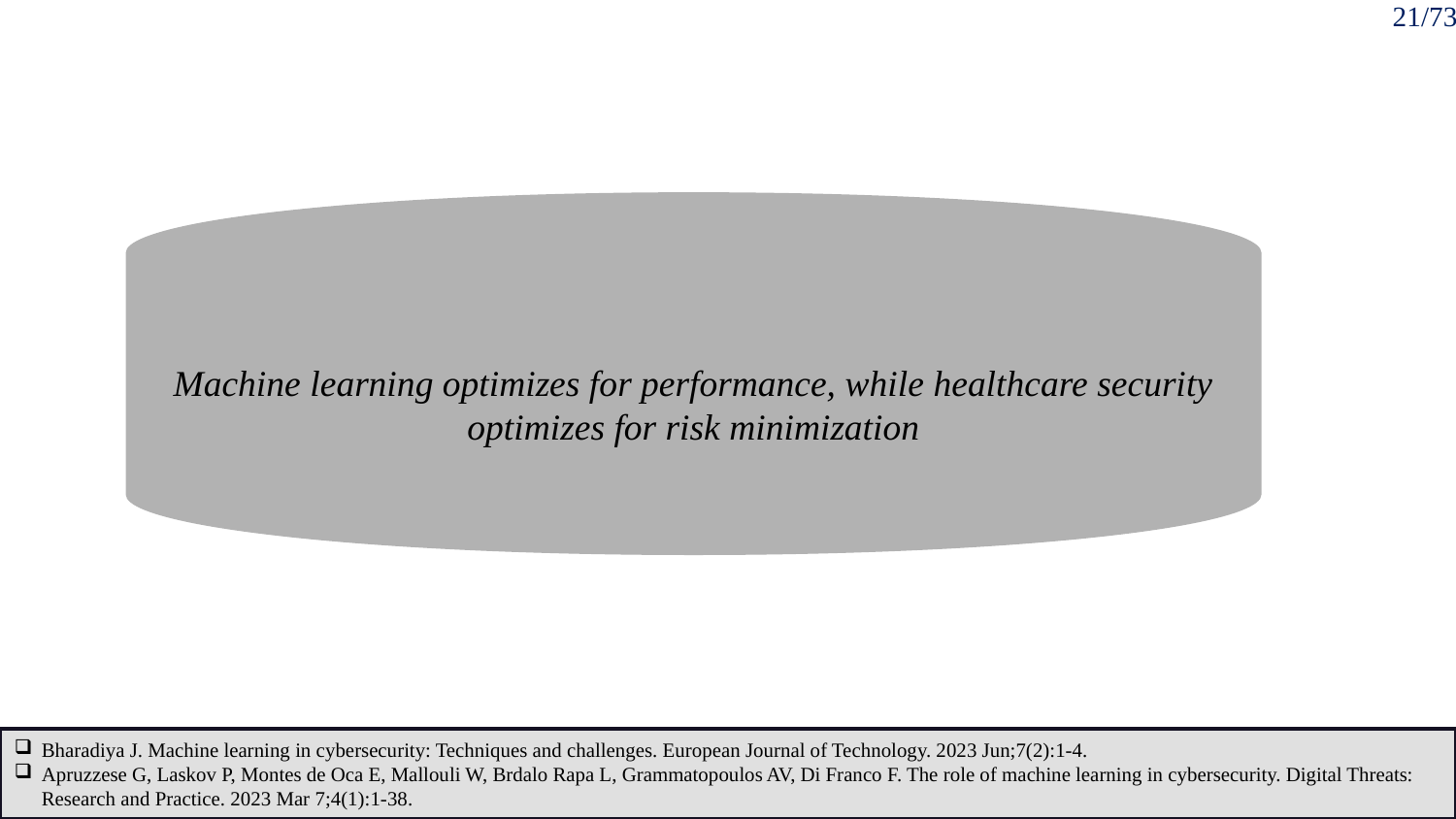

21/73
Machine learning optimizes for performance, while healthcare security optimizes for risk minimization
Bharadiya J. Machine learning in cybersecurity: Techniques and challenges. European Journal of Technology. 2023 Jun;7(2):1-4.
Apruzzese G, Laskov P, Montes de Oca E, Mallouli W, Brdalo Rapa L, Grammatopoulos AV, Di Franco F. The role of machine learning in cybersecurity. Digital Threats: Research and Practice. 2023 Mar 7;4(1):1-38.